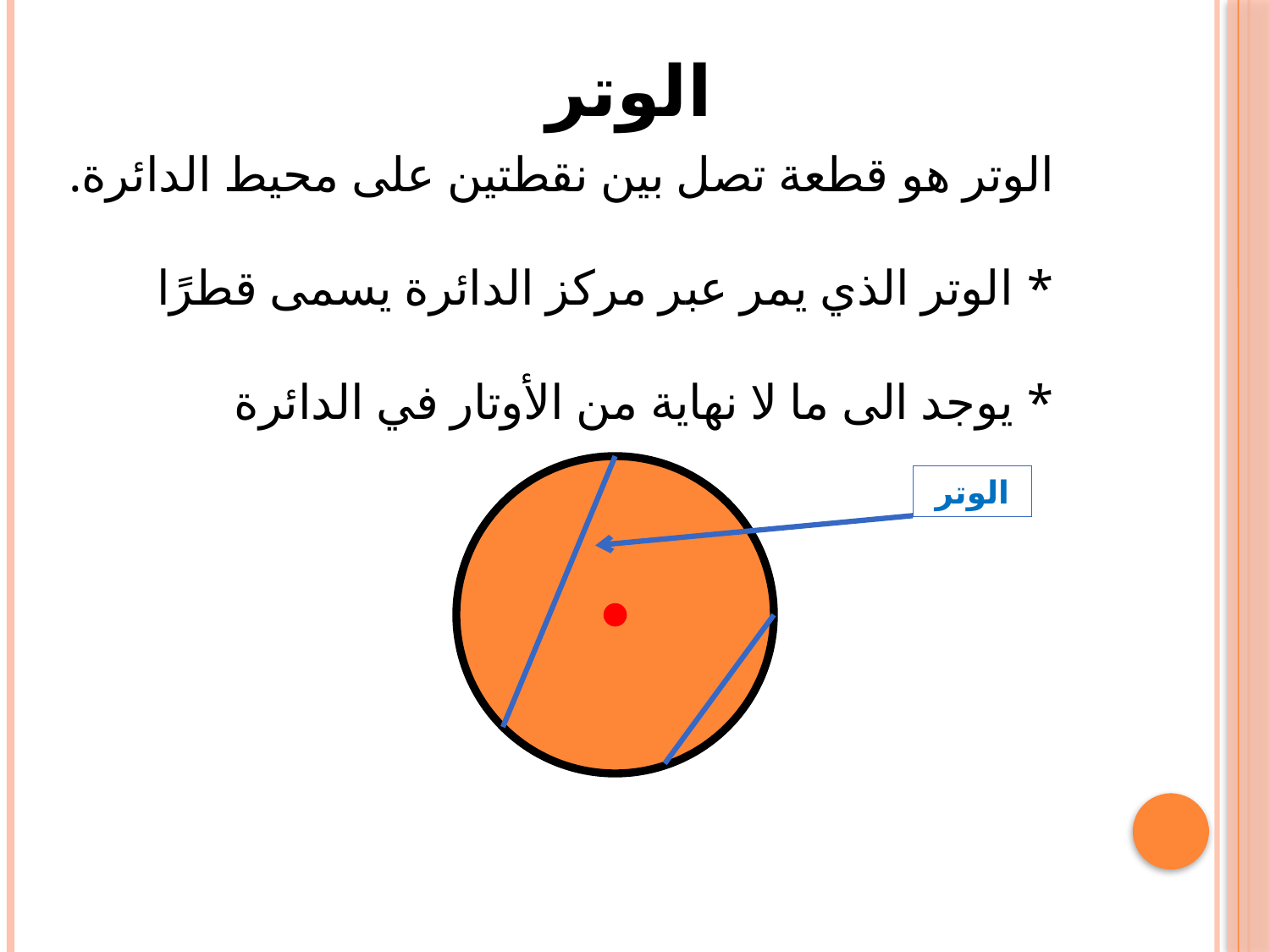

الوتر
# الوتر هو قطعة تصل بين نقطتين على محيط الدائرة. * الوتر الذي يمر عبر مركز الدائرة يسمى قطرًا * يوجد الى ما لا نهاية من الأوتار في الدائرة

الوتر